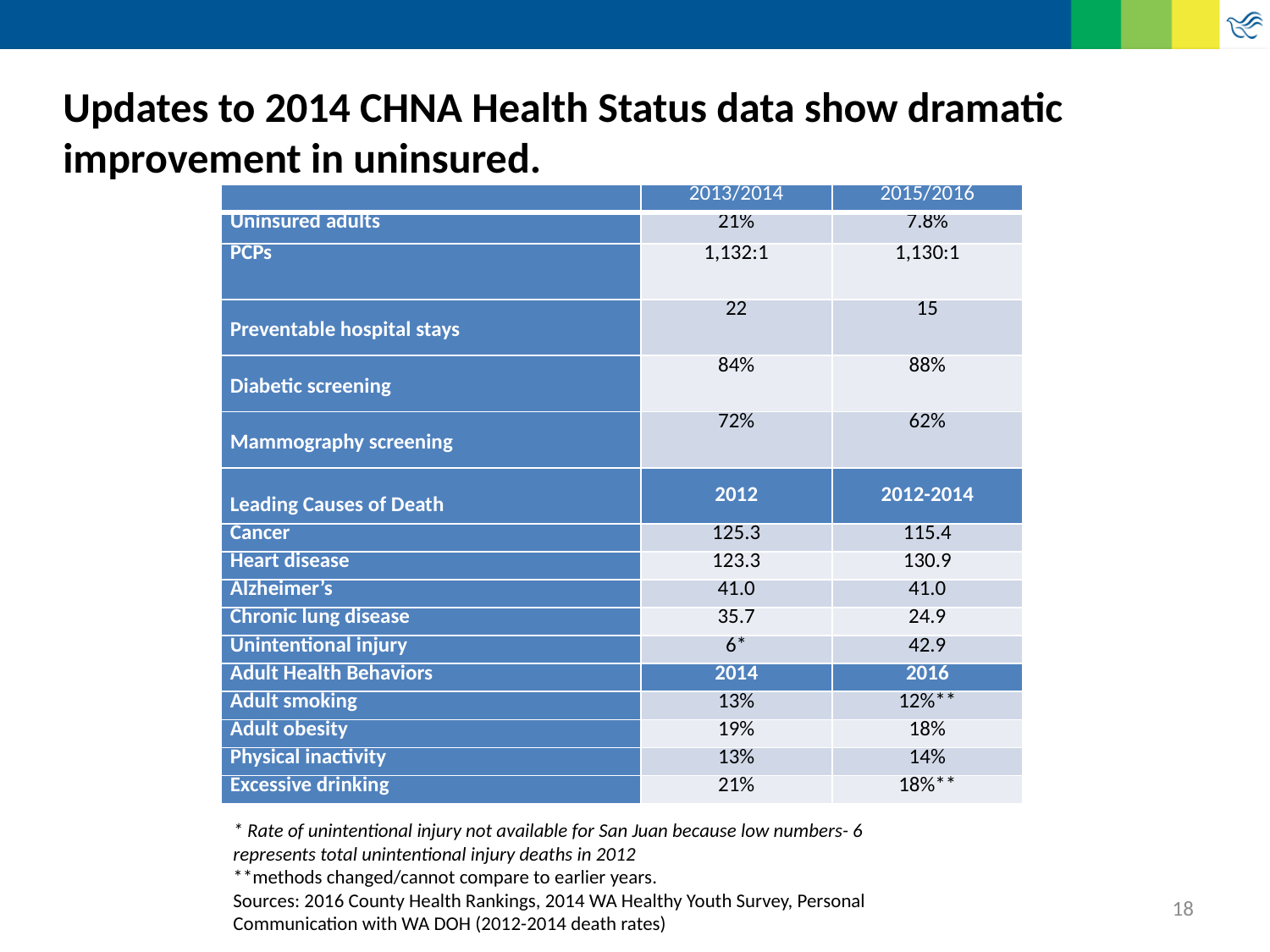

# Updates to 2014 CHNA Health Status data show dramatic improvement in uninsured.
|  | 2013/2014 | 2015/2016 |
| --- | --- | --- |
| Uninsured adults | 21% | 7.8% |
| PCPs | 1,132:1 | 1,130:1 |
| Preventable hospital stays | 22 | 15 |
| Diabetic screening | 84% | 88% |
| Mammography screening | 72% | 62% |
| Leading Causes of Death | 2012 | 2012-2014 |
| Cancer | 125.3 | 115.4 |
| Heart disease | 123.3 | 130.9 |
| Alzheimer’s | 41.0 | 41.0 |
| Chronic lung disease | 35.7 | 24.9 |
| Unintentional injury | 6\* | 42.9 |
| Adult Health Behaviors | 2014 | 2016 |
| Adult smoking | 13% | 12%\*\* |
| Adult obesity | 19% | 18% |
| Physical inactivity | 13% | 14% |
| Excessive drinking | 21% | 18%\*\* |
* Rate of unintentional injury not available for San Juan because low numbers- 6 represents total unintentional injury deaths in 2012
**methods changed/cannot compare to earlier years.
Sources: 2016 County Health Rankings, 2014 WA Healthy Youth Survey, Personal Communication with WA DOH (2012-2014 death rates)
18